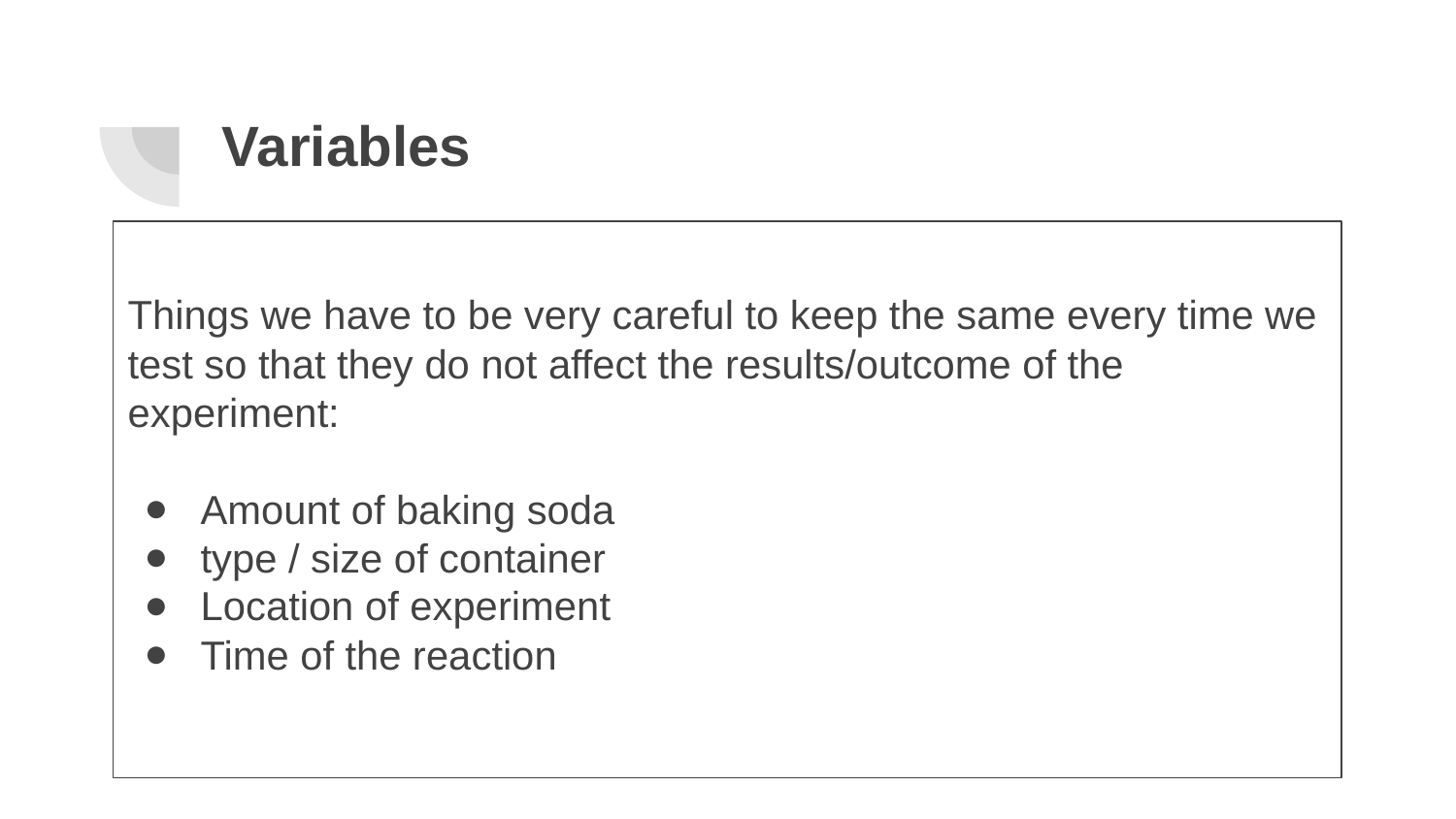

# Variables

Things we have to be very careful to keep the same every time we test so that they do not affect the results/outcome of the experiment:

Amount of baking soda
type / size of container
Location of experiment
Time of the reaction